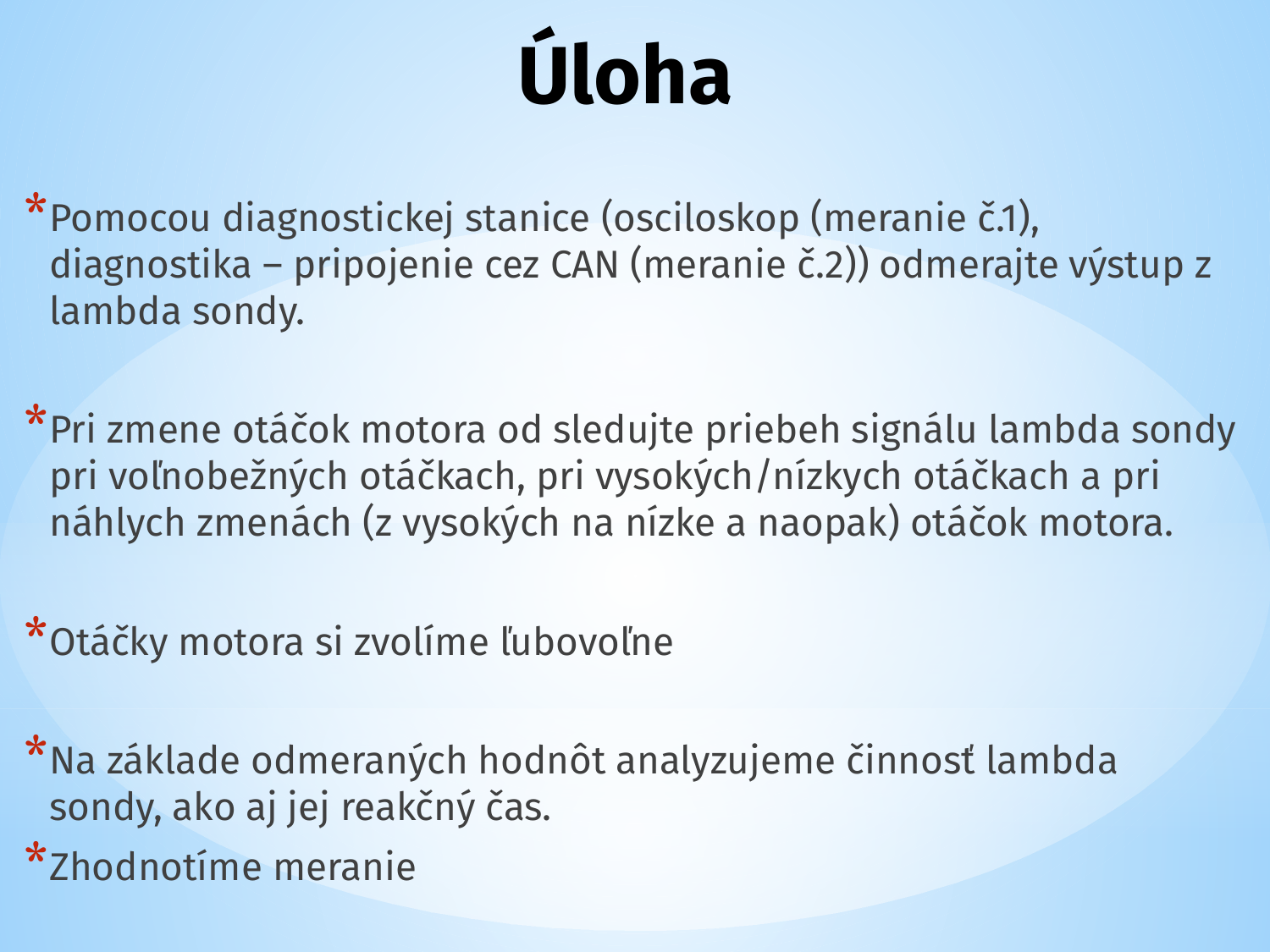

# Úloha
Pomocou diagnostickej stanice (osciloskop (meranie č.1), diagnostika – pripojenie cez CAN (meranie č.2)) odmerajte výstup z lambda sondy.

Pri zmene otáčok motora od sledujte priebeh signálu lambda sondy pri voľnobežných otáčkach, pri vysokých/nízkych otáčkach a pri náhlych zmenách (z vysokých na nízke a naopak) otáčok motora.

Otáčky motora si zvolíme ľubovoľne

Na základe odmeraných hodnôt analyzujeme činnosť lambda sondy, ako aj jej reakčný čas.
Zhodnotíme meranie